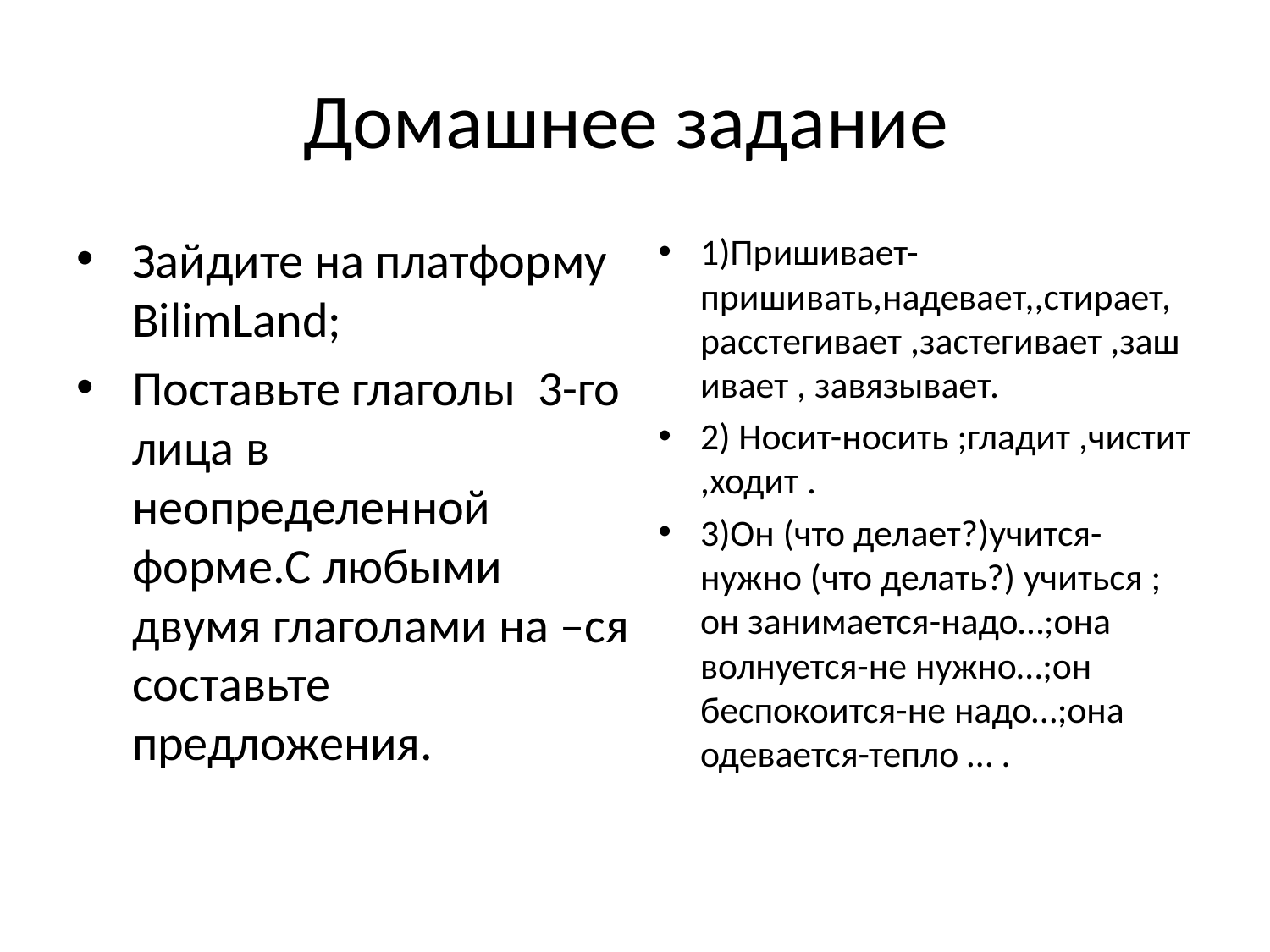

# Домашнее задание
Зайдите на платформу BilimLand;
Поставьте глаголы  3-го лица в неопределенной форме.С любыми двумя глаголами на –ся составьте предложения.
1)Пришивает-пришивать,надевает,,стирает,   расстегивает ,застегивает ,зашивает , завязывает.
2) Носит-носить ;гладит ,чистит ,ходит .
3)Он (что делает?)учится-нужно (что делать?) учиться ; он занимается-надо…;она волнуется-не нужно…;он беспокоится-не надо…;она одевается-тепло … .